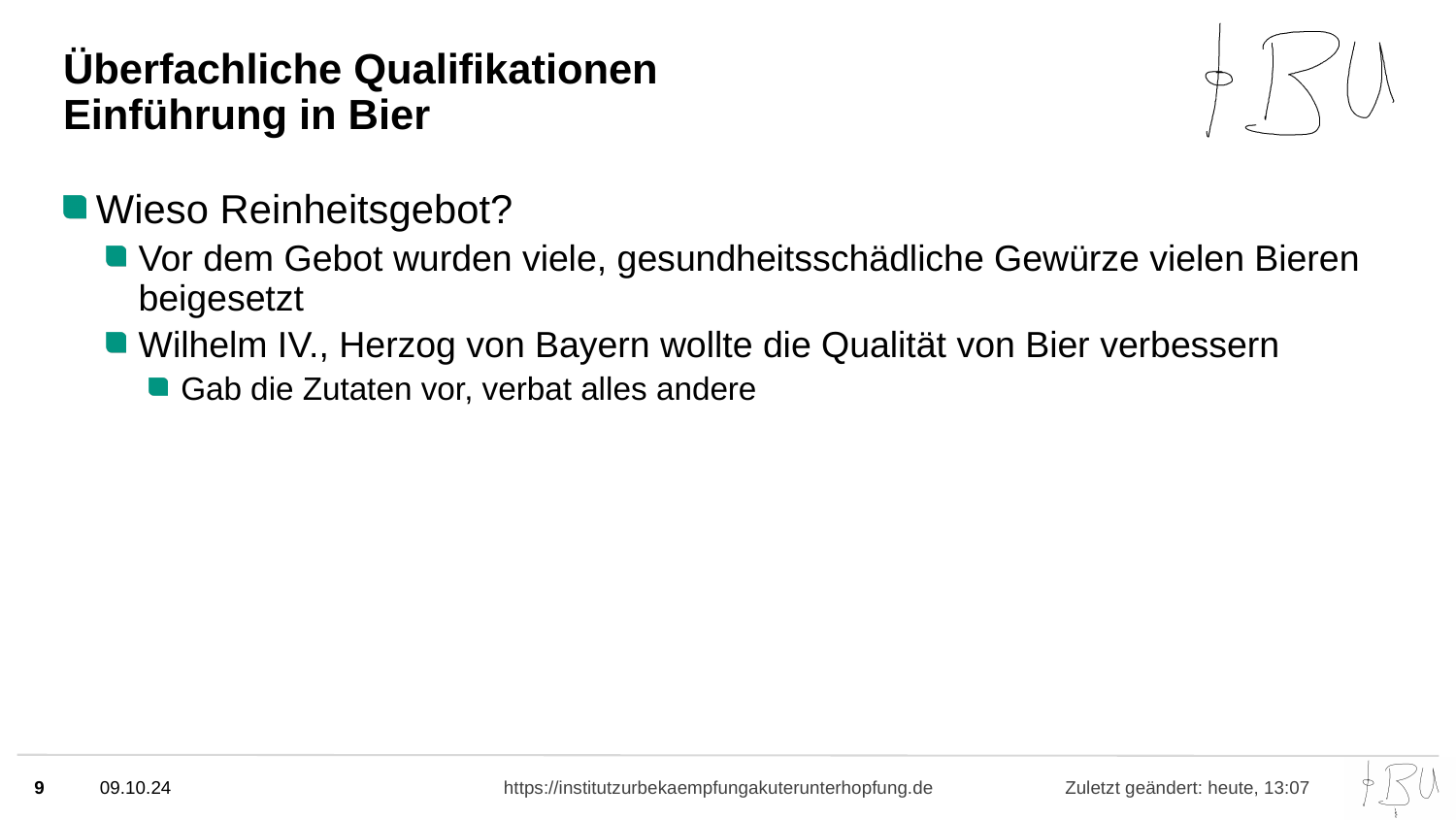

# Überfachliche Qualifikationen Einführung in Bier
Wieso Reinheitsgebot?
Vor dem Gebot wurden viele, gesundheitsschädliche Gewürze vielen Bieren beigesetzt
Wilhelm IV., Herzog von Bayern wollte die Qualität von Bier verbessern
Gab die Zutaten vor, verbat alles andere
9
09.10.24